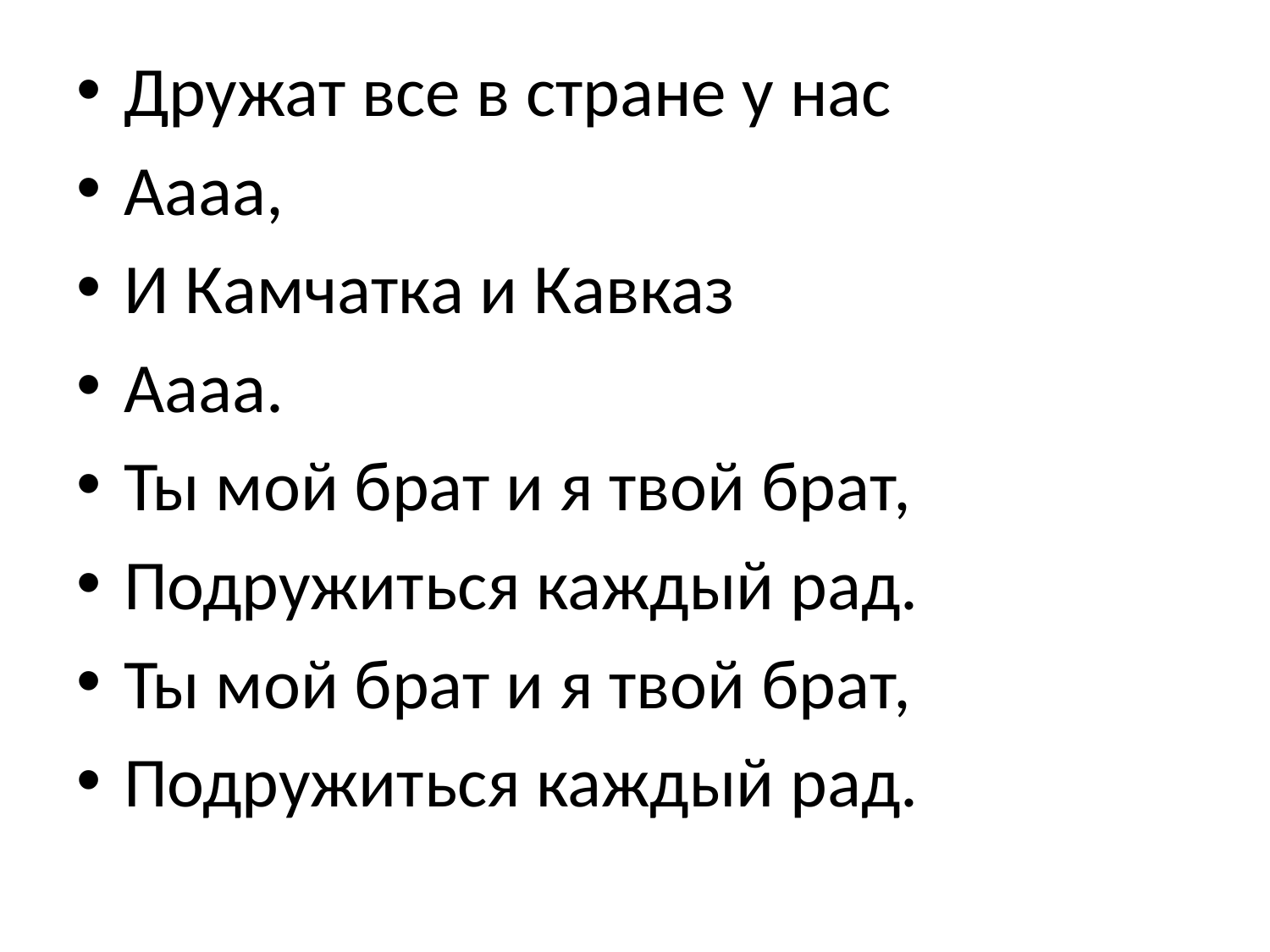

#
Дружат все в стране у нас
Аааа,
И Камчатка и Кавказ
Аааа.
Ты мой брат и я твой брат,
Подружиться каждый рад.
Ты мой брат и я твой брат,
Подружиться каждый рад.